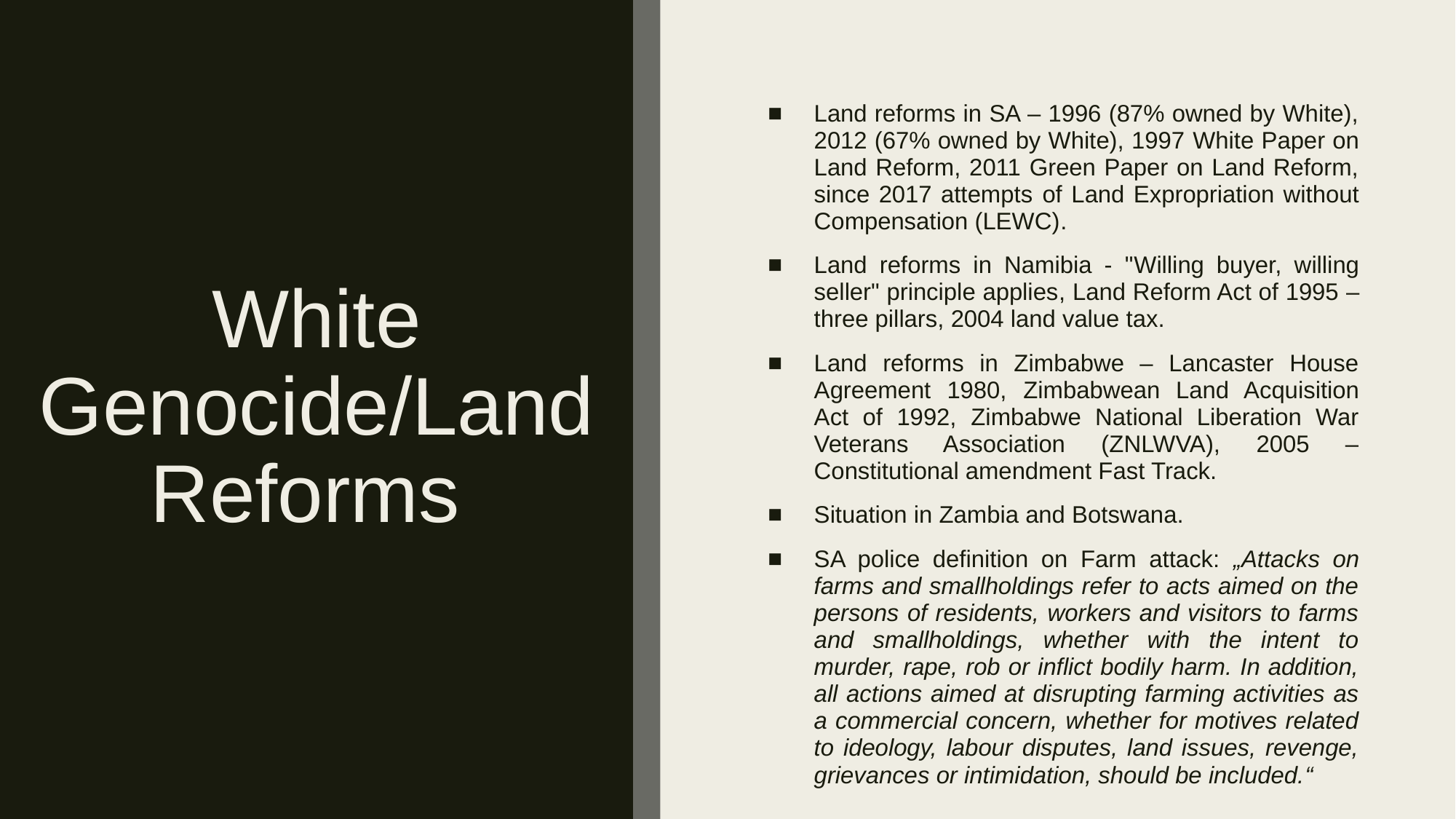

# White Genocide/Land Reforms
Land reforms in SA – 1996 (87% owned by White), 2012 (67% owned by White), 1997 White Paper on Land Reform, 2011 Green Paper on Land Reform, since 2017 attempts of Land Expropriation without Compensation (LEWC).
Land reforms in Namibia - "Willing buyer, willing seller" principle applies, Land Reform Act of 1995 – three pillars, 2004 land value tax.
Land reforms in Zimbabwe – Lancaster House Agreement 1980, Zimbabwean Land Acquisition Act of 1992, Zimbabwe National Liberation War Veterans Association (ZNLWVA), 2005 – Constitutional amendment Fast Track.
Situation in Zambia and Botswana.
SA police definition on Farm attack: „Attacks on farms and smallholdings refer to acts aimed on the persons of residents, workers and visitors to farms and smallholdings, whether with the intent to murder, rape, rob or inflict bodily harm. In addition, all actions aimed at disrupting farming activities as a commercial concern, whether for motives related to ideology, labour disputes, land issues, revenge, grievances or intimidation, should be included.“